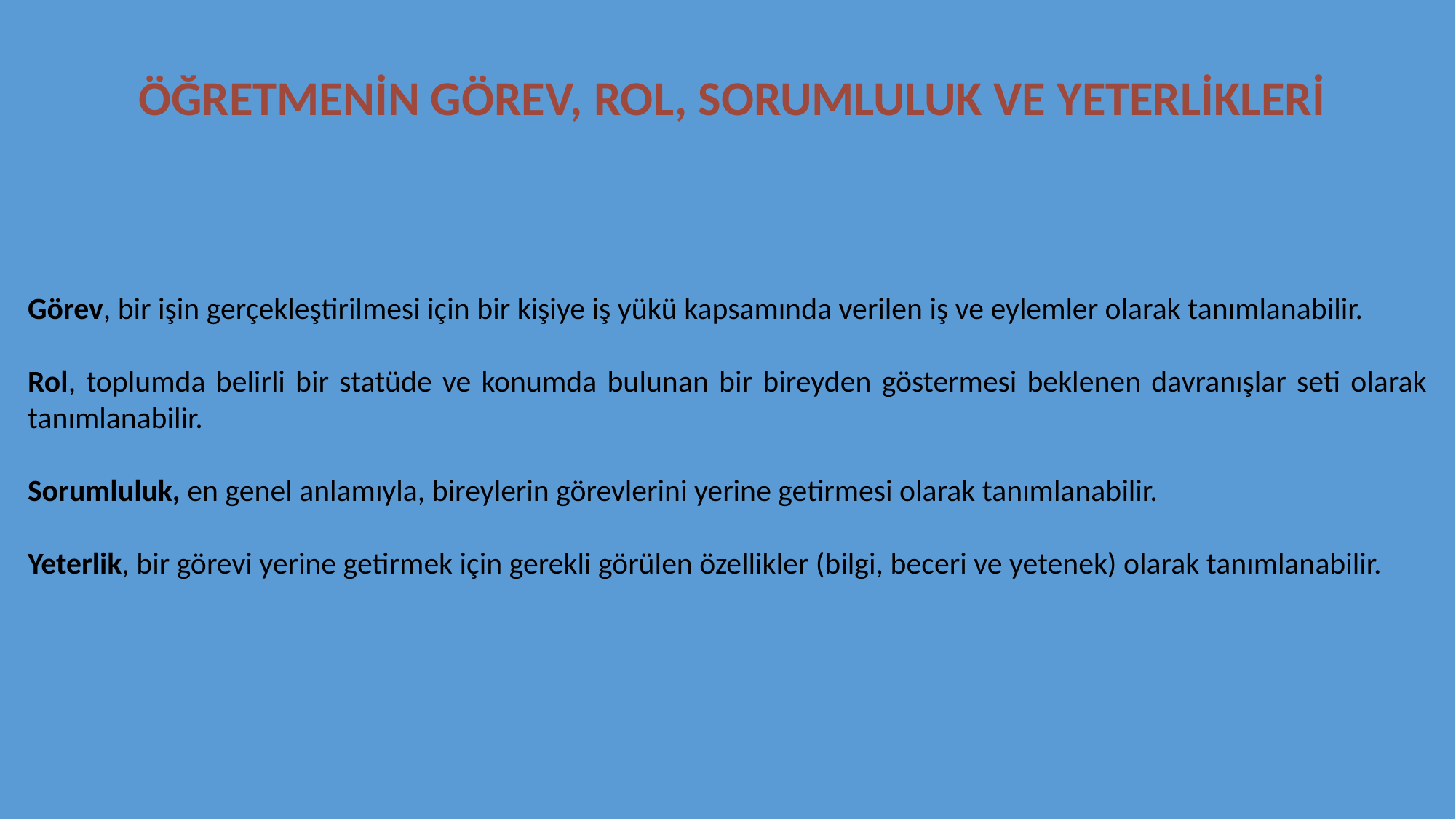

ÖĞRETMENİN GÖREV, ROL, SORUMLULUK VE YETERLİKLERİ
Görev, bir işin gerçekleştirilmesi için bir kişiye iş yükü kapsamında verilen iş ve eylemler olarak tanımlanabilir.

Rol, toplumda belirli bir statüde ve konumda bulunan bir bireyden göstermesi beklenen davranışlar seti olarak tanımlanabilir.

Sorumluluk, en genel anlamıyla, bireylerin görevlerini yerine getirmesi olarak tanımlanabilir.

Yeterlik, bir görevi yerine getirmek için gerekli görülen özellikler (bilgi, beceri ve yetenek) olarak tanımlanabilir.